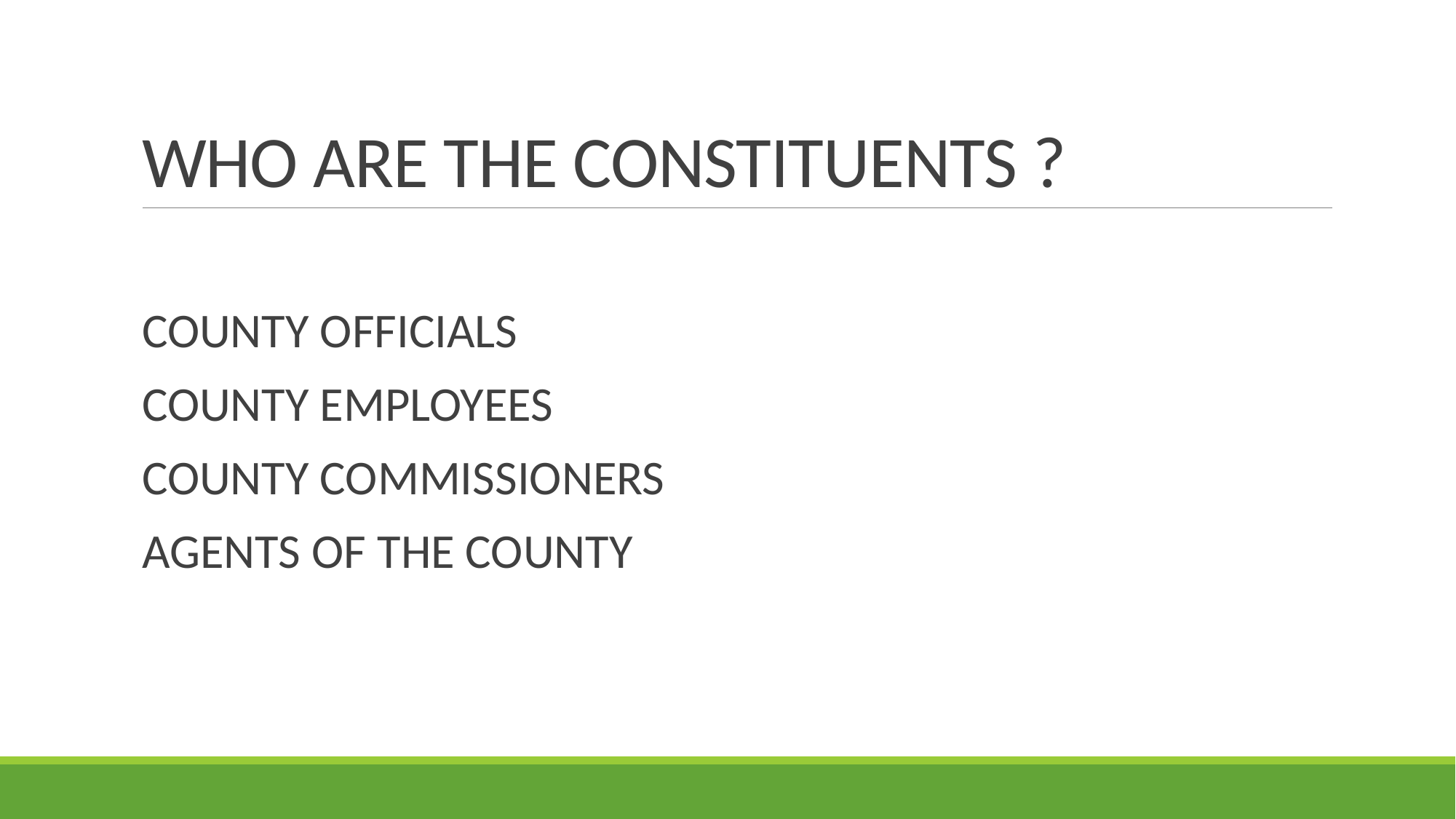

# WHO ARE THE CONSTITUENTS ?

COUNTY OFFICIALS
COUNTY EMPLOYEES
COUNTY COMMISSIONERS
AGENTS OF THE COUNTY